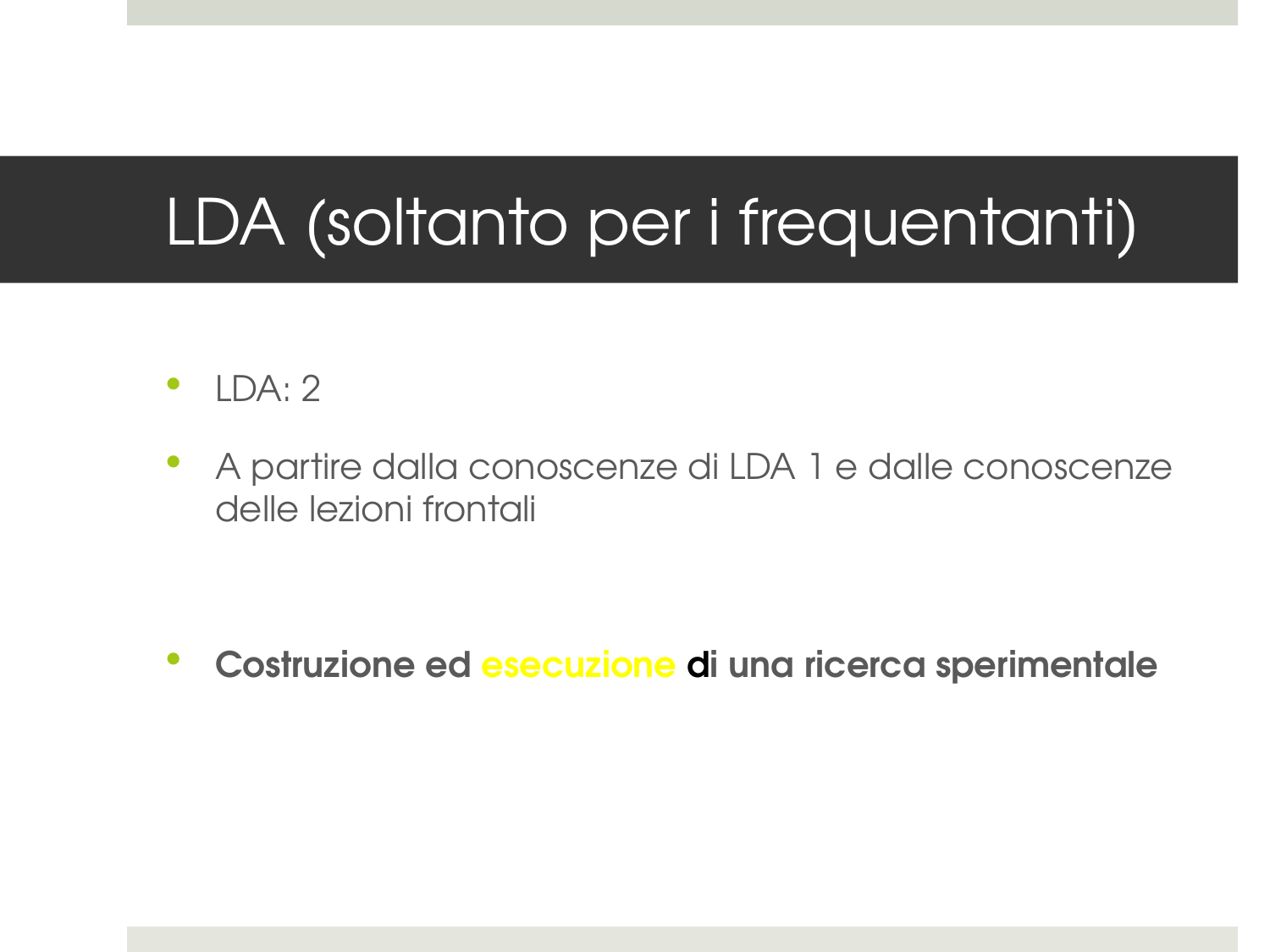

# LDA (soltanto per i frequentanti)
LDA: 2
A partire dalla conoscenze di LDA 1 e dalle conoscenze delle lezioni frontali

Costruzione ed esecuzione di una ricerca sperimentale